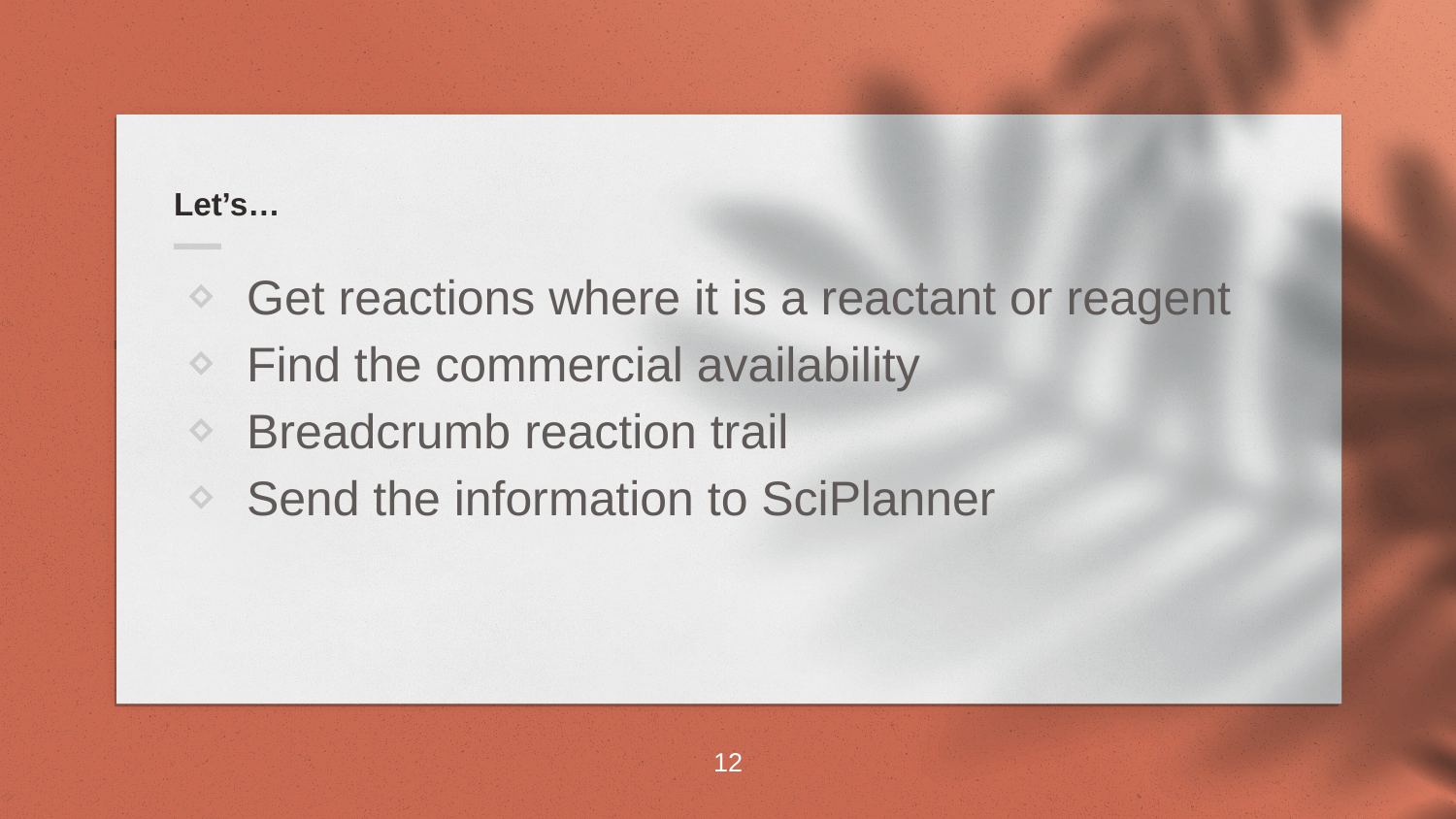

# Let’s…
Get reactions where it is a reactant or reagent
Find the commercial availability
Breadcrumb reaction trail
Send the information to SciPlanner
12